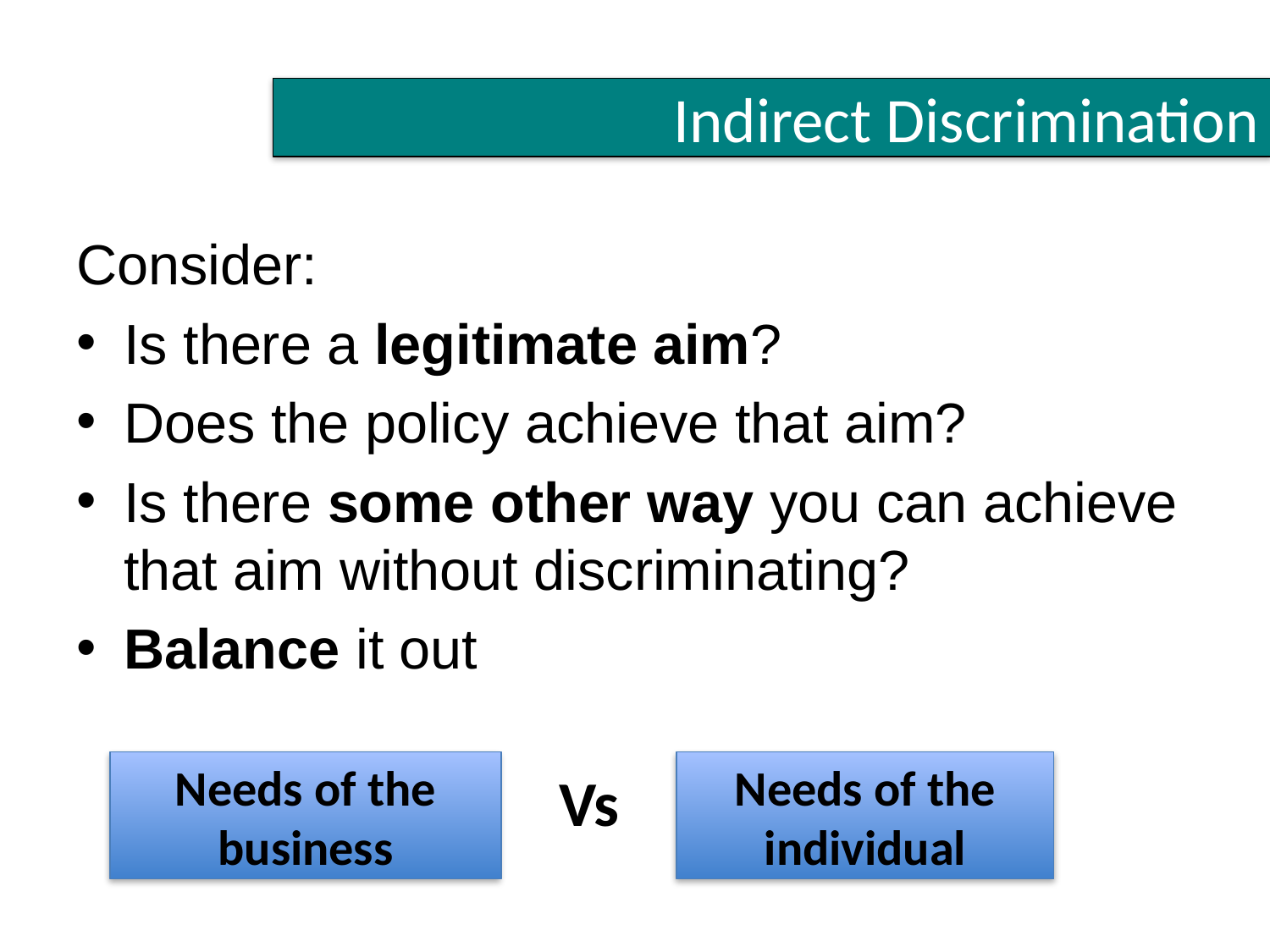

#
Indirect Discrimination
Consider:
Is there a legitimate aim?
Does the policy achieve that aim?
Is there some other way you can achieve that aim without discriminating?
Balance it out

Needs of the business
Vs
Needs of the individual